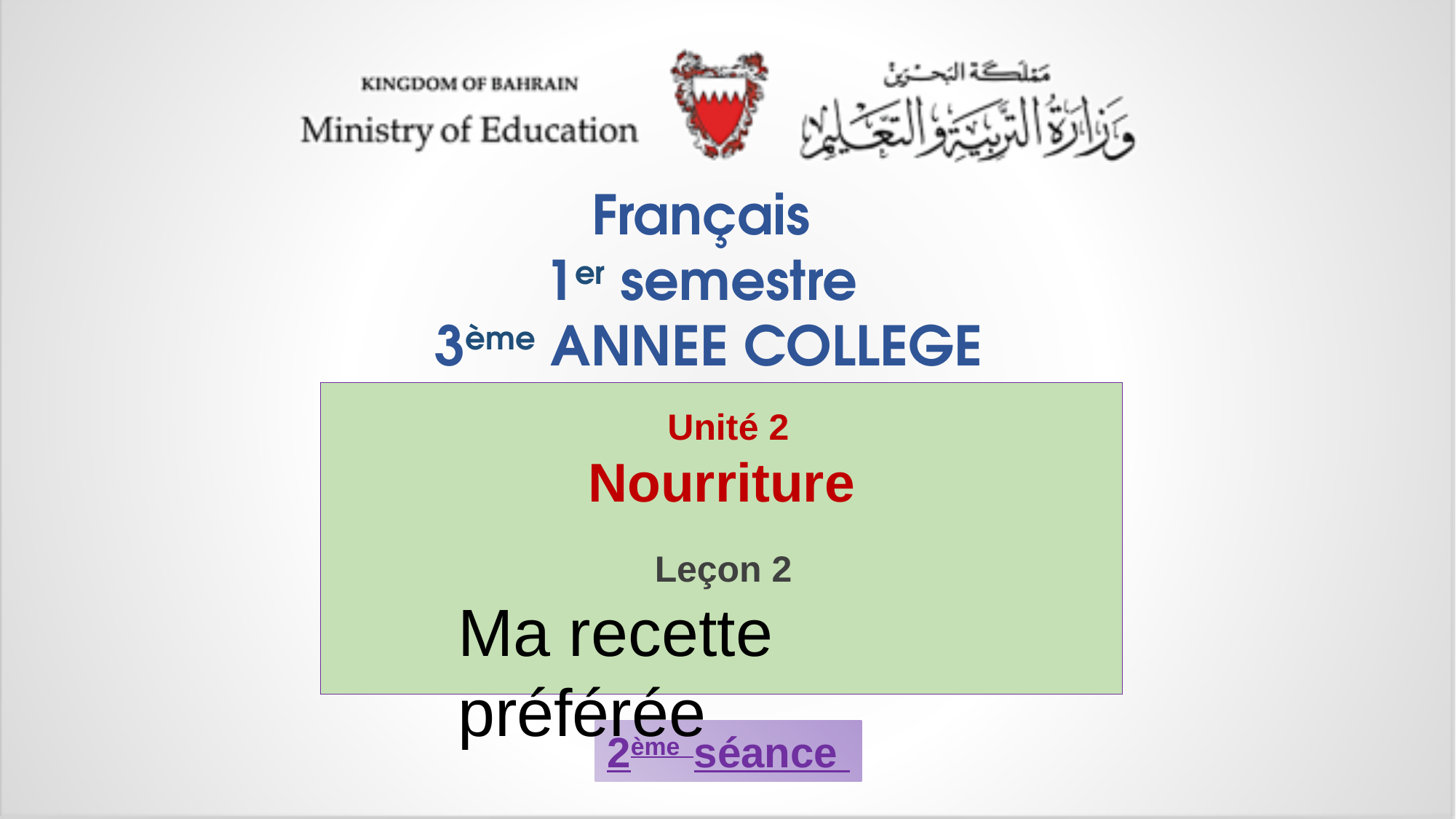

Français
1er semestre
3ème ANNEE COLLEGE

Unité 2
Nourriture

Leçon 2
Ma recette préférée
2ème  séance